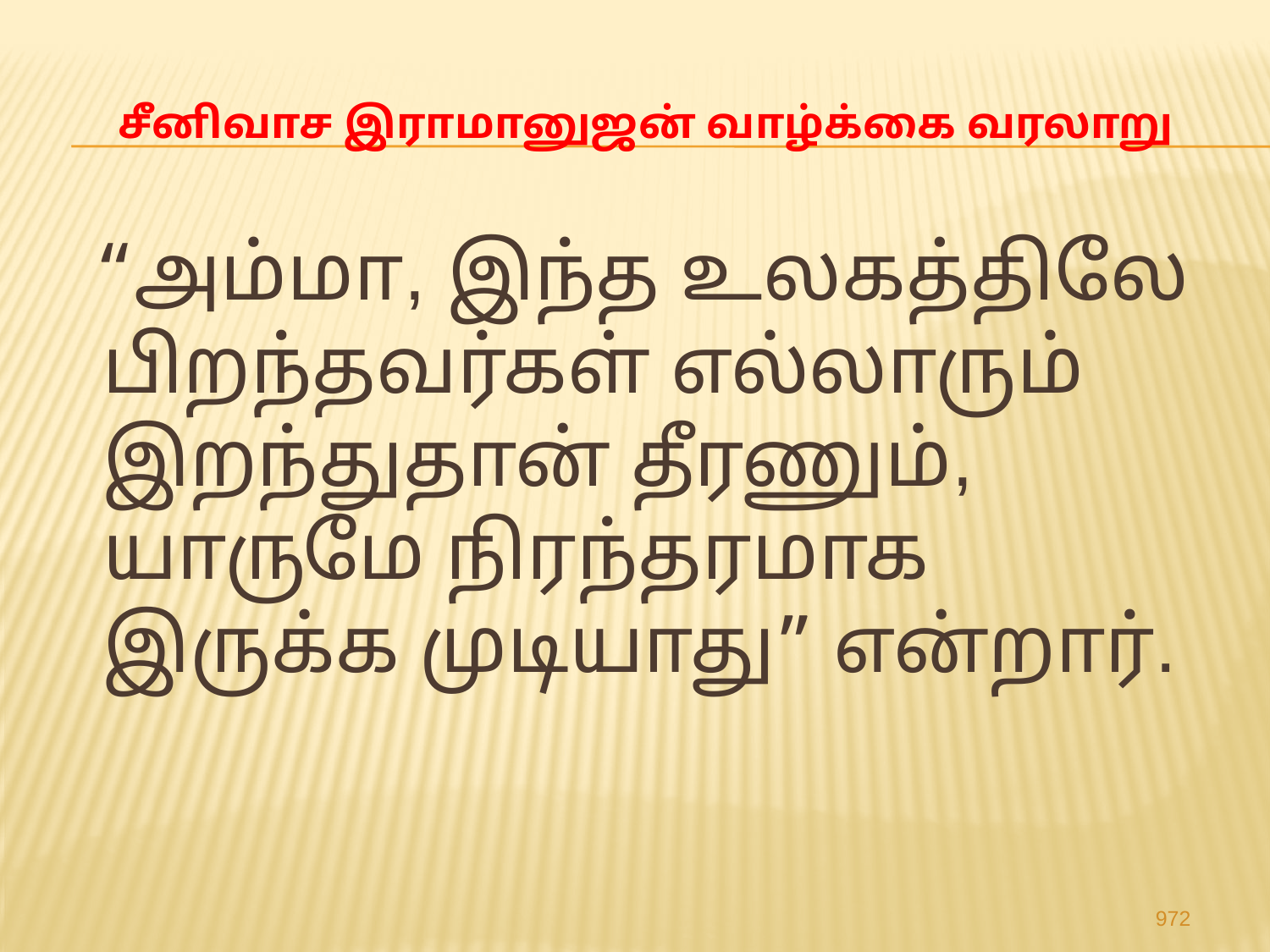

# சீனிவாச இராமானுஜன் வாழ்க்கை வரலாறு
  “அம்மா, இந்த உலகத்திலே பிறந்தவர்கள் எல்லாரும் இறந்துதான் தீரணும், யாருமே நிரந்தரமாக இருக்க முடியாது” என்றார்.

972